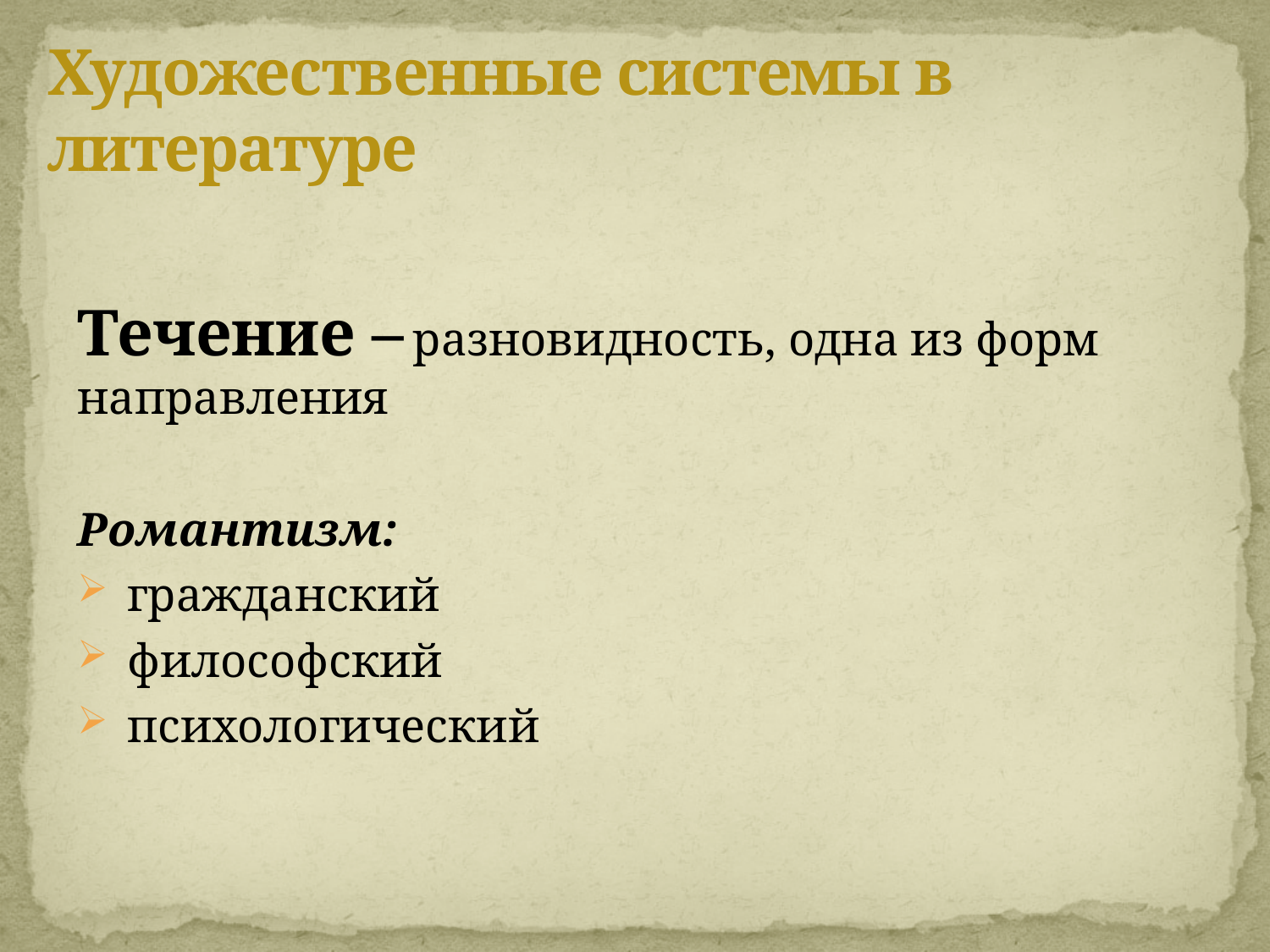

# Художественные системы в литературе
Течение – разновидность, одна из форм направления

Романтизм:
 гражданский
 философский
 психологический